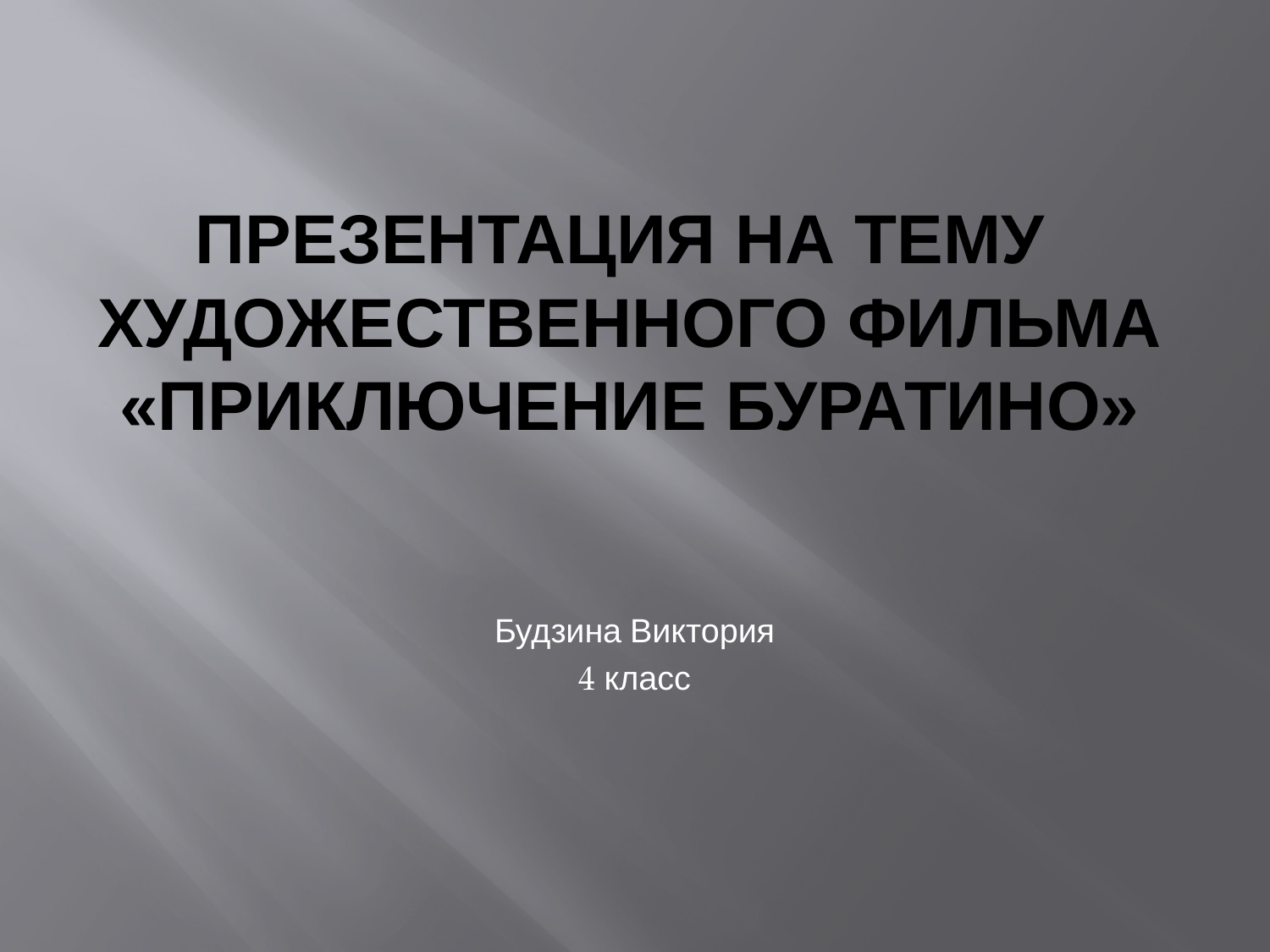

# Презентация на тему художественного фильма «Приключение Буратино»

Будзина Виктория
4 класс